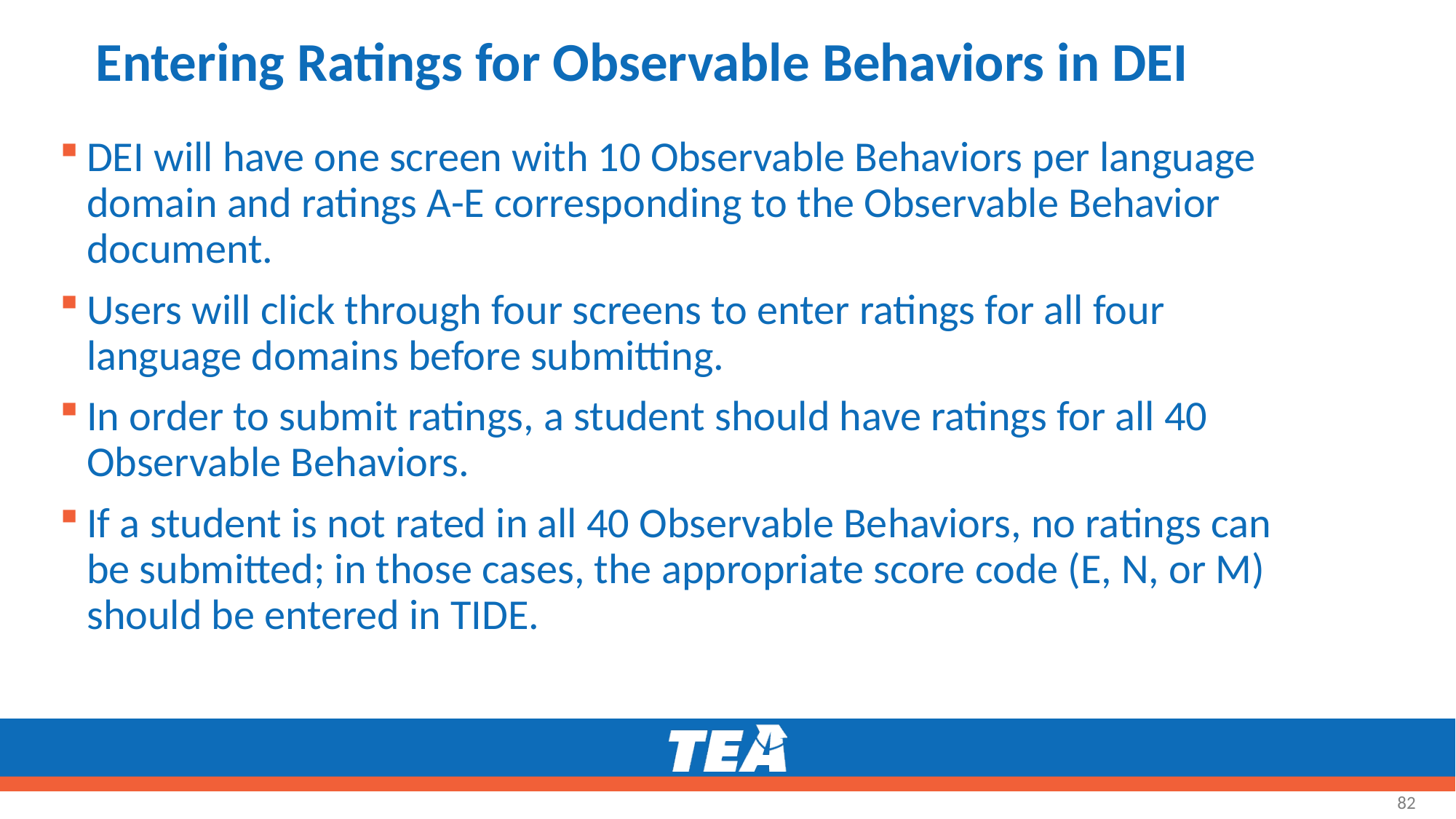

# Entering Ratings for Observable Behaviors in DEI
DEI will have one screen with 10 Observable Behaviors per language domain and ratings A-E corresponding to the Observable Behavior document.
Users will click through four screens to enter ratings for all four language domains before submitting.
In order to submit ratings, a student should have ratings for all 40 Observable Behaviors.
If a student is not rated in all 40 Observable Behaviors, no ratings can be submitted; in those cases, the appropriate score code (E, N, or M) should be entered in TIDE.

82